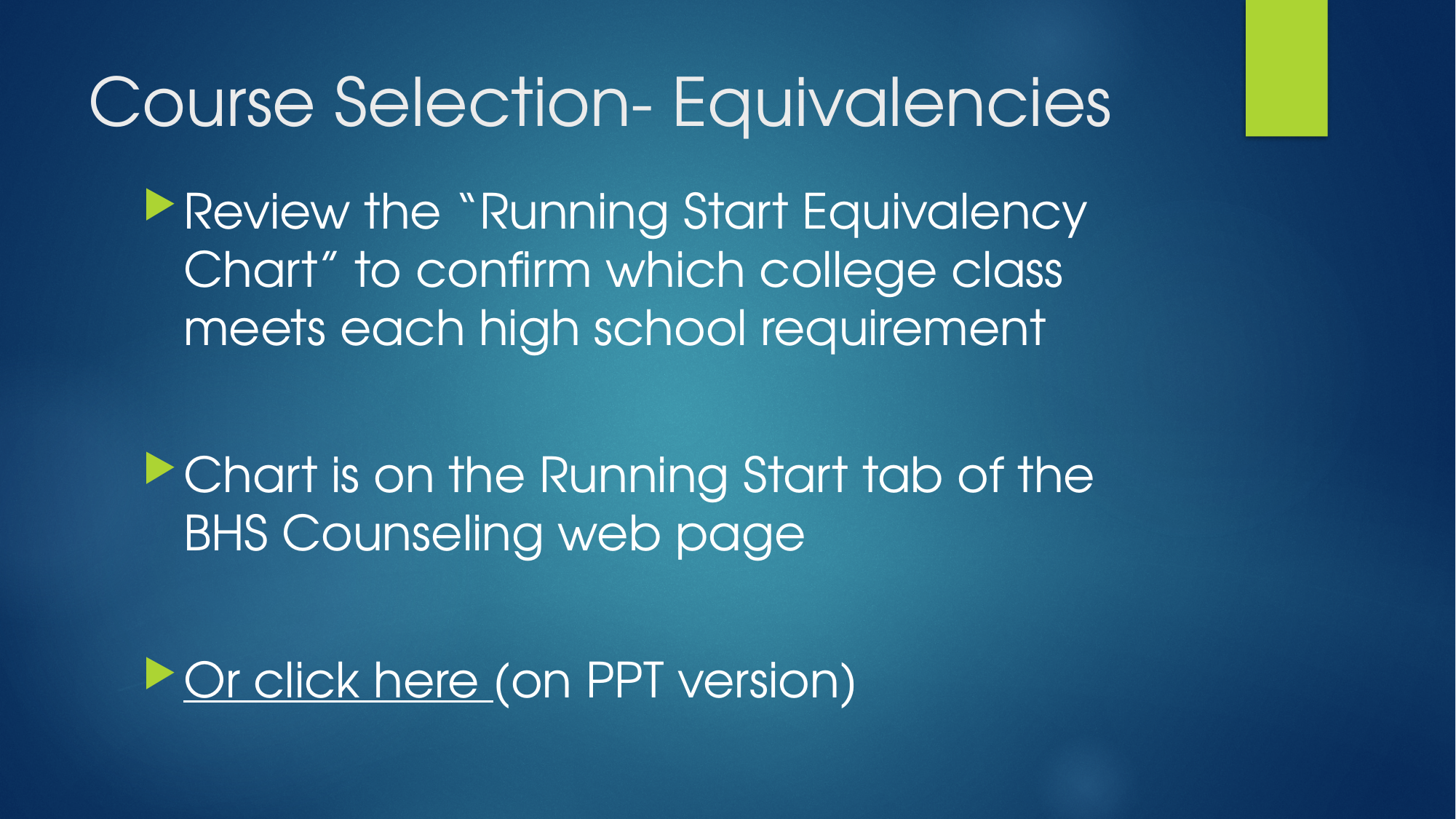

# Course Selection- Equivalencies
Review the “Running Start Equivalency Chart” to confirm which college class meets each high school requirement

Chart is on the Running Start tab of the BHS Counseling web page

Or click here (on PPT version)